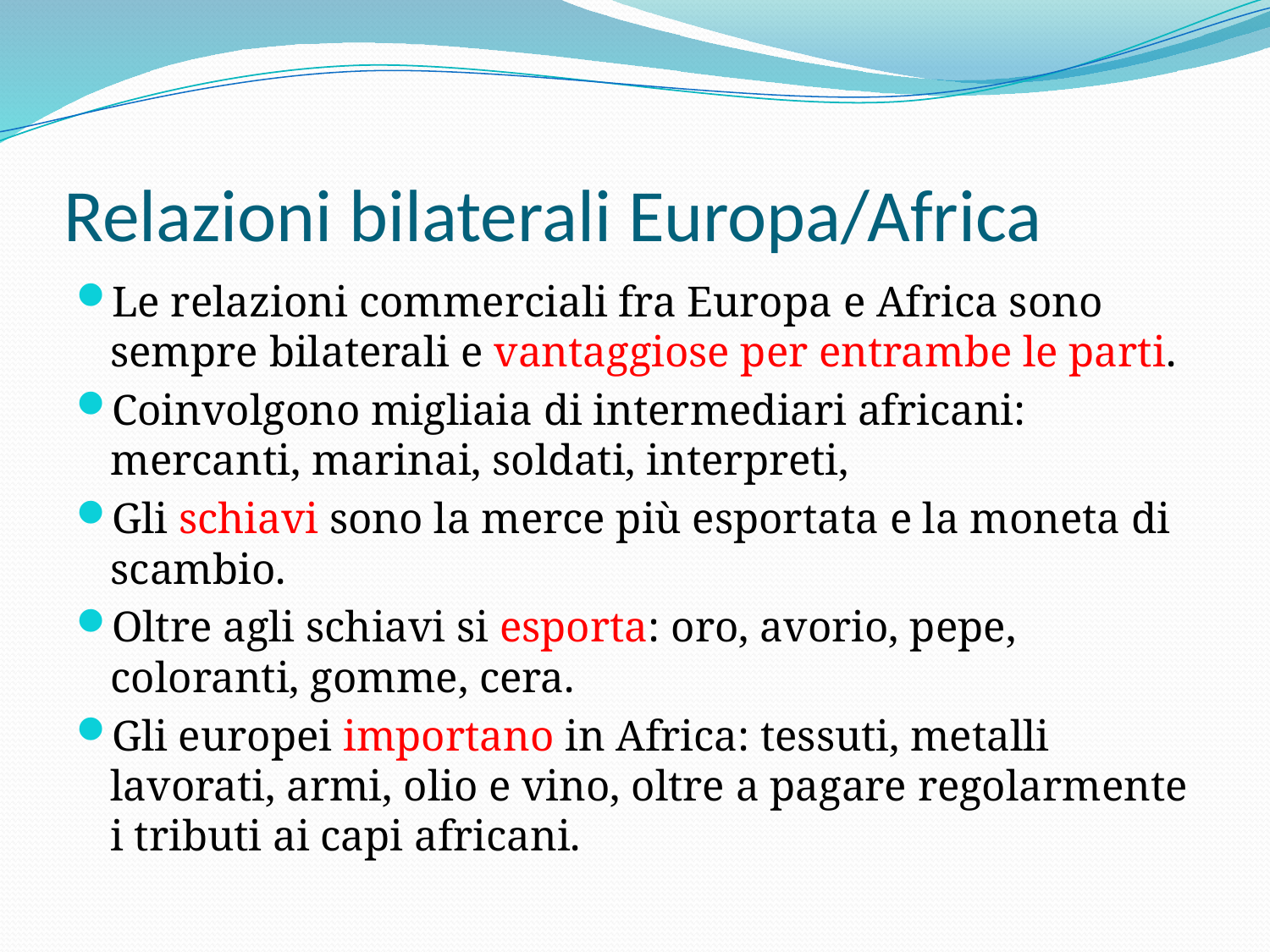

# Relazioni bilaterali Europa/Africa
Le relazioni commerciali fra Europa e Africa sono sempre bilaterali e vantaggiose per entrambe le parti.
Coinvolgono migliaia di intermediari africani: mercanti, marinai, soldati, interpreti,
Gli schiavi sono la merce più esportata e la moneta di scambio.
Oltre agli schiavi si esporta: oro, avorio, pepe, coloranti, gomme, cera.
Gli europei importano in Africa: tessuti, metalli lavorati, armi, olio e vino, oltre a pagare regolarmente i tributi ai capi africani.